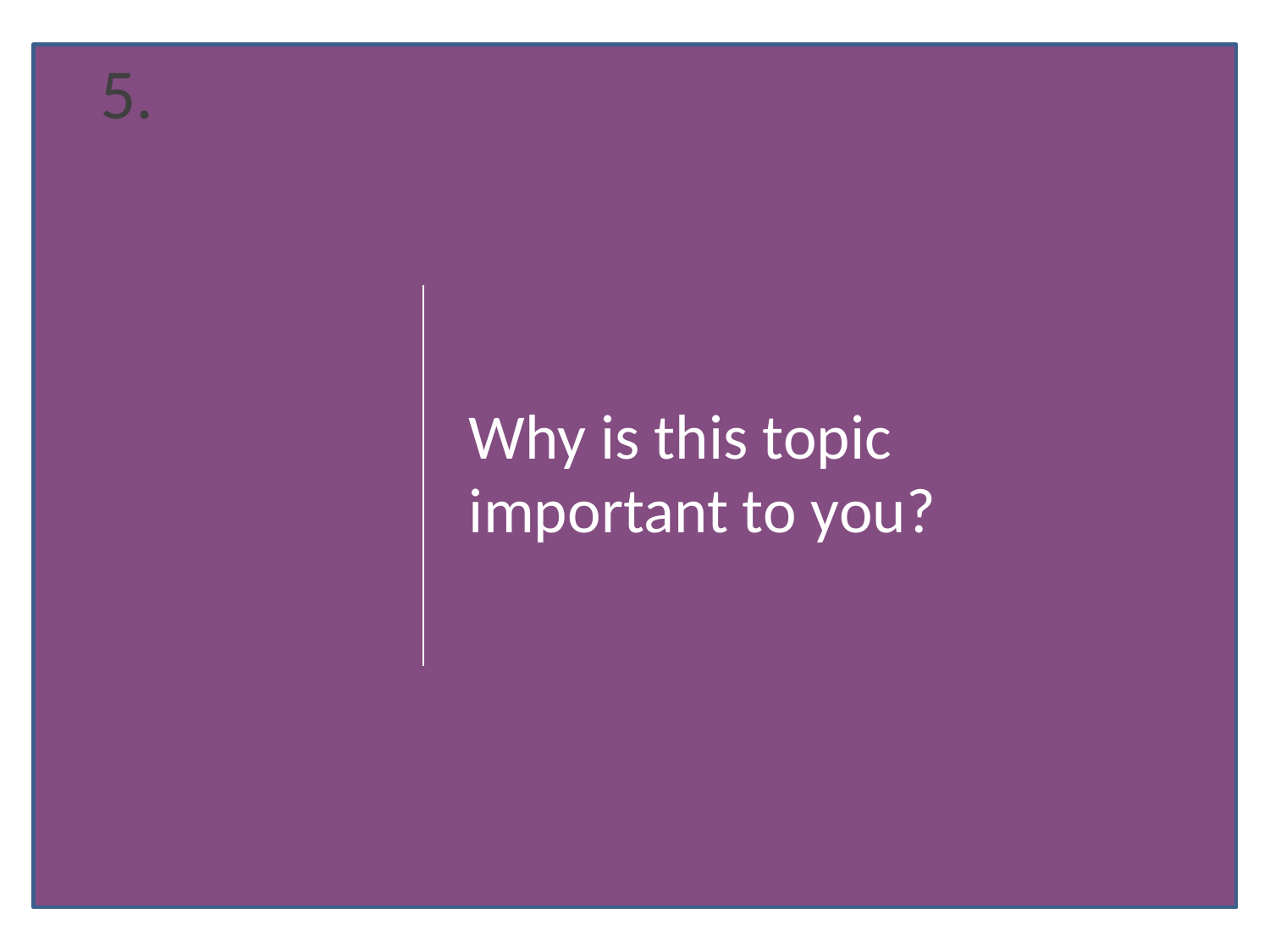

5.
# Why is this topic important to you?